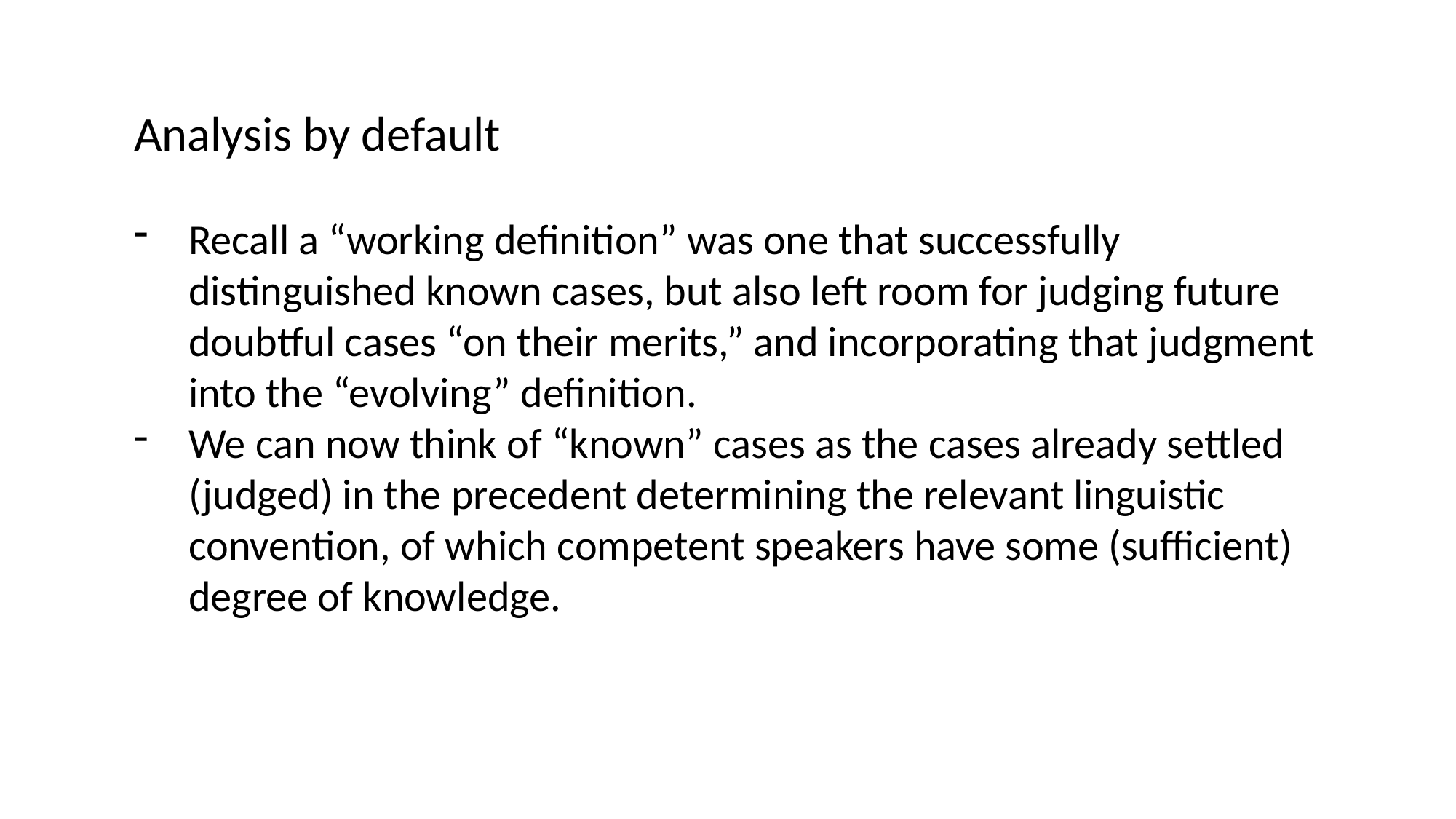

Analysis by default

Recall a “working definition” was one that successfully distinguished known cases, but also left room for judging future doubtful cases “on their merits,” and incorporating that judgment into the “evolving” definition.
We can now think of “known” cases as the cases already settled (judged) in the precedent determining the relevant linguistic convention, of which competent speakers have some (sufficient) degree of knowledge.